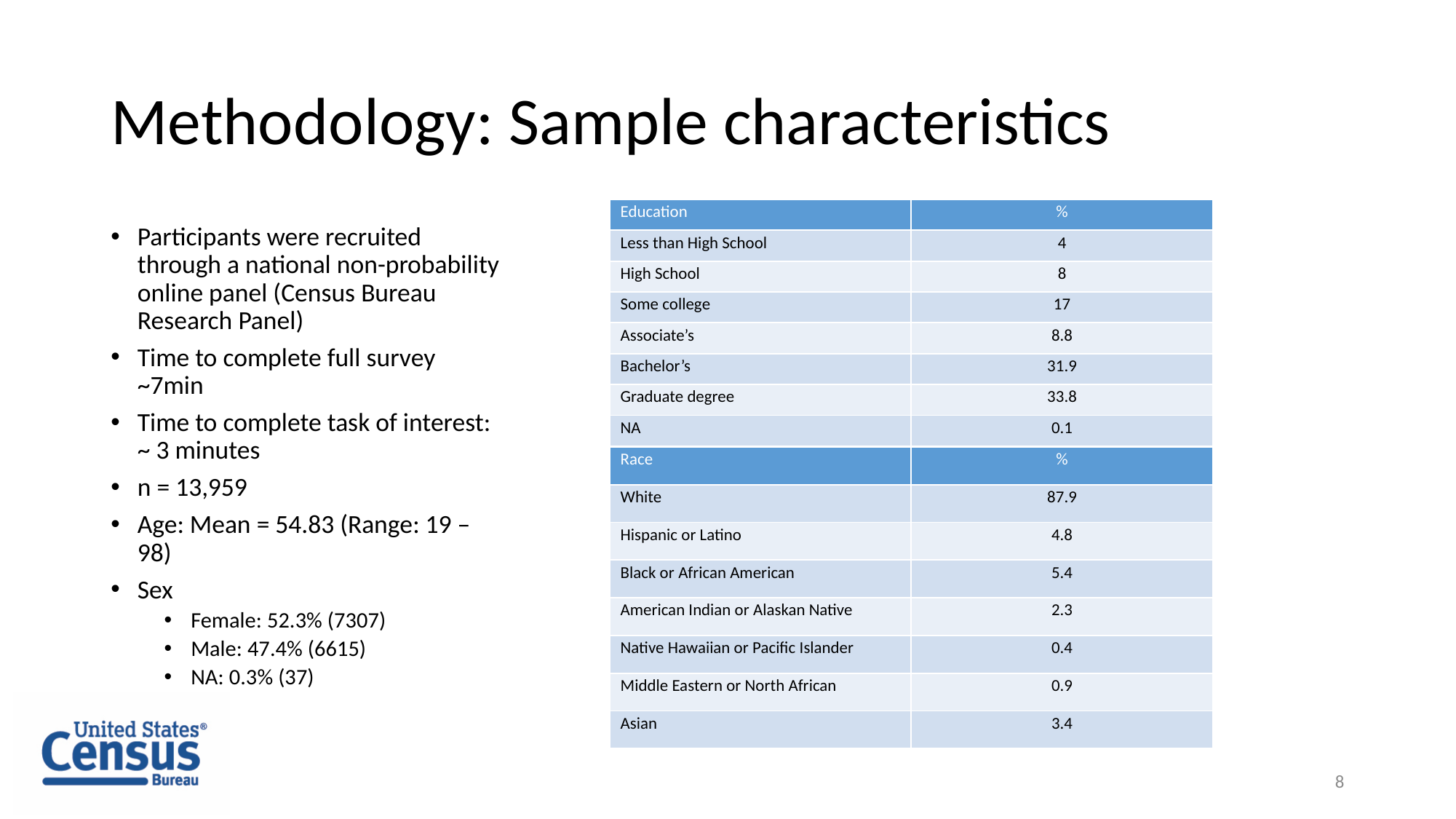

# Methodology: Sample characteristics
| Education | % |
| --- | --- |
| Less than High School | 4 |
| High School | 8 |
| Some college | 17 |
| Associate’s | 8.8 |
| Bachelor’s | 31.9 |
| Graduate degree | 33.8 |
| NA | 0.1 |
Participants were recruited through a national non-probability online panel (Census Bureau Research Panel)
Time to complete full survey ~7min
Time to complete task of interest: ~ 3 minutes
n = 13,959
Age: Mean = 54.83 (Range: 19 – 98)
Sex
Female: 52.3% (7307)
Male: 47.4% (6615)
NA: 0.3% (37)

| Race | % |
| --- | --- |
| White | 87.9 |
| Hispanic or Latino | 4.8 |
| Black or African American | 5.4 |
| American Indian or Alaskan Native | 2.3 |
| Native Hawaiian or Pacific Islander | 0.4 |
| Middle Eastern or North African | 0.9 |
| Asian | 3.4 |
8